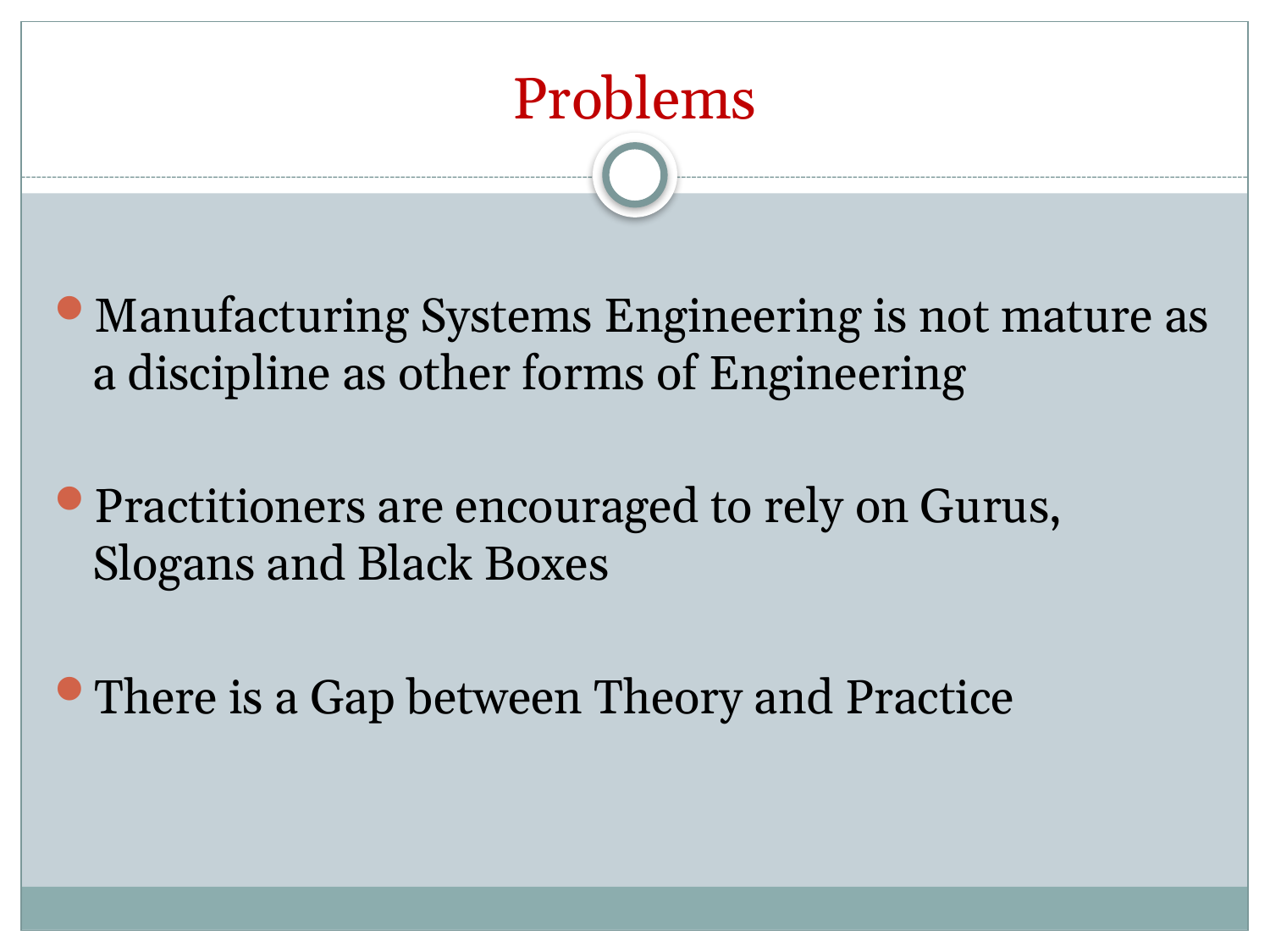

# Problems

Manufacturing Systems Engineering is not mature as a discipline as other forms of Engineering

Practitioners are encouraged to rely on Gurus, Slogans and Black Boxes

There is a Gap between Theory and Practice